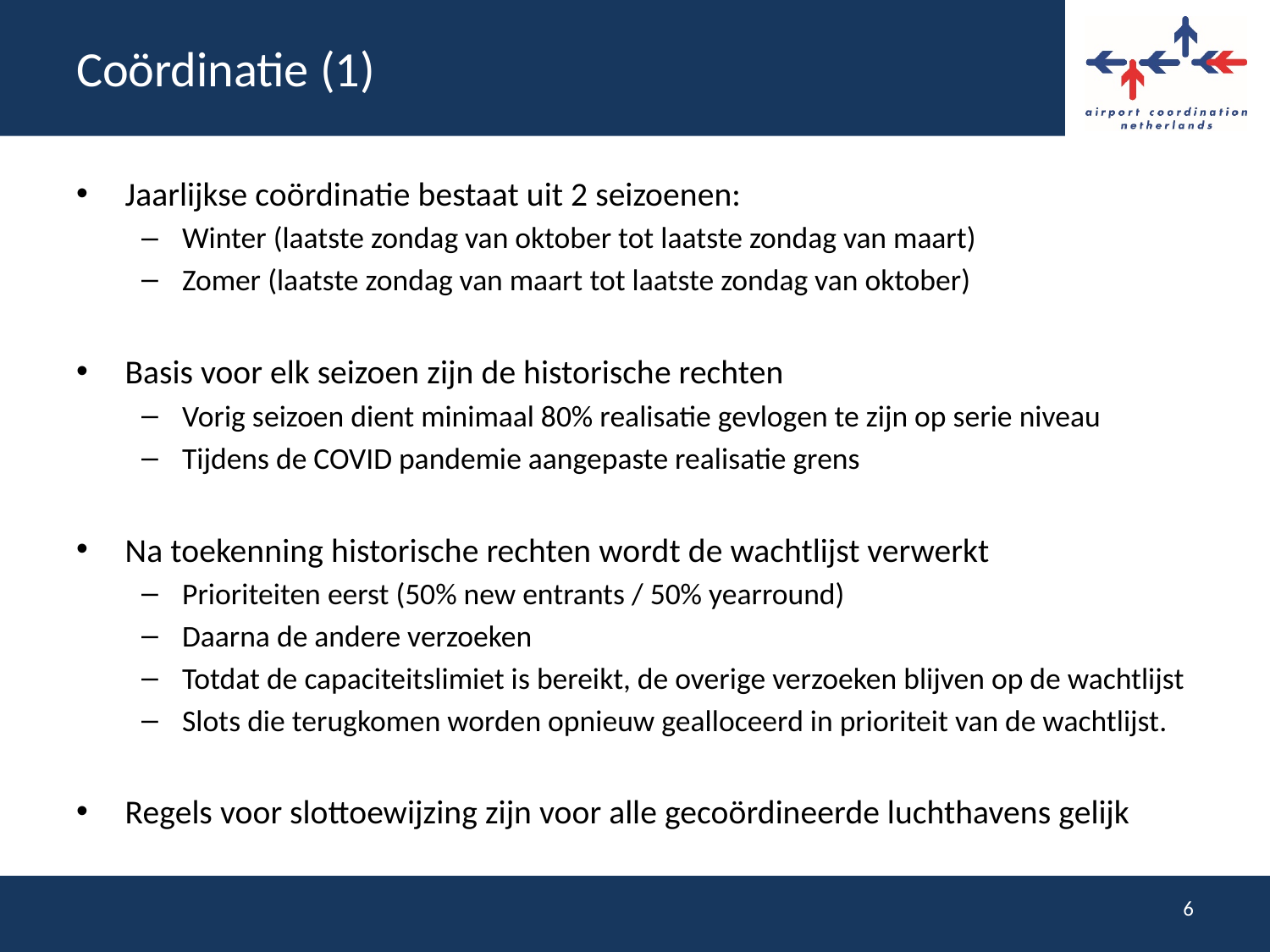

# Coördinatie (1)
Jaarlijkse coördinatie bestaat uit 2 seizoenen:
Winter (laatste zondag van oktober tot laatste zondag van maart)
Zomer (laatste zondag van maart tot laatste zondag van oktober)

Basis voor elk seizoen zijn de historische rechten
Vorig seizoen dient minimaal 80% realisatie gevlogen te zijn op serie niveau
Tijdens de COVID pandemie aangepaste realisatie grens

Na toekenning historische rechten wordt de wachtlijst verwerkt
Prioriteiten eerst (50% new entrants / 50% yearround)
Daarna de andere verzoeken
Totdat de capaciteitslimiet is bereikt, de overige verzoeken blijven op de wachtlijst
Slots die terugkomen worden opnieuw gealloceerd in prioriteit van de wachtlijst.

Regels voor slottoewijzing zijn voor alle gecoördineerde luchthavens gelijk

6